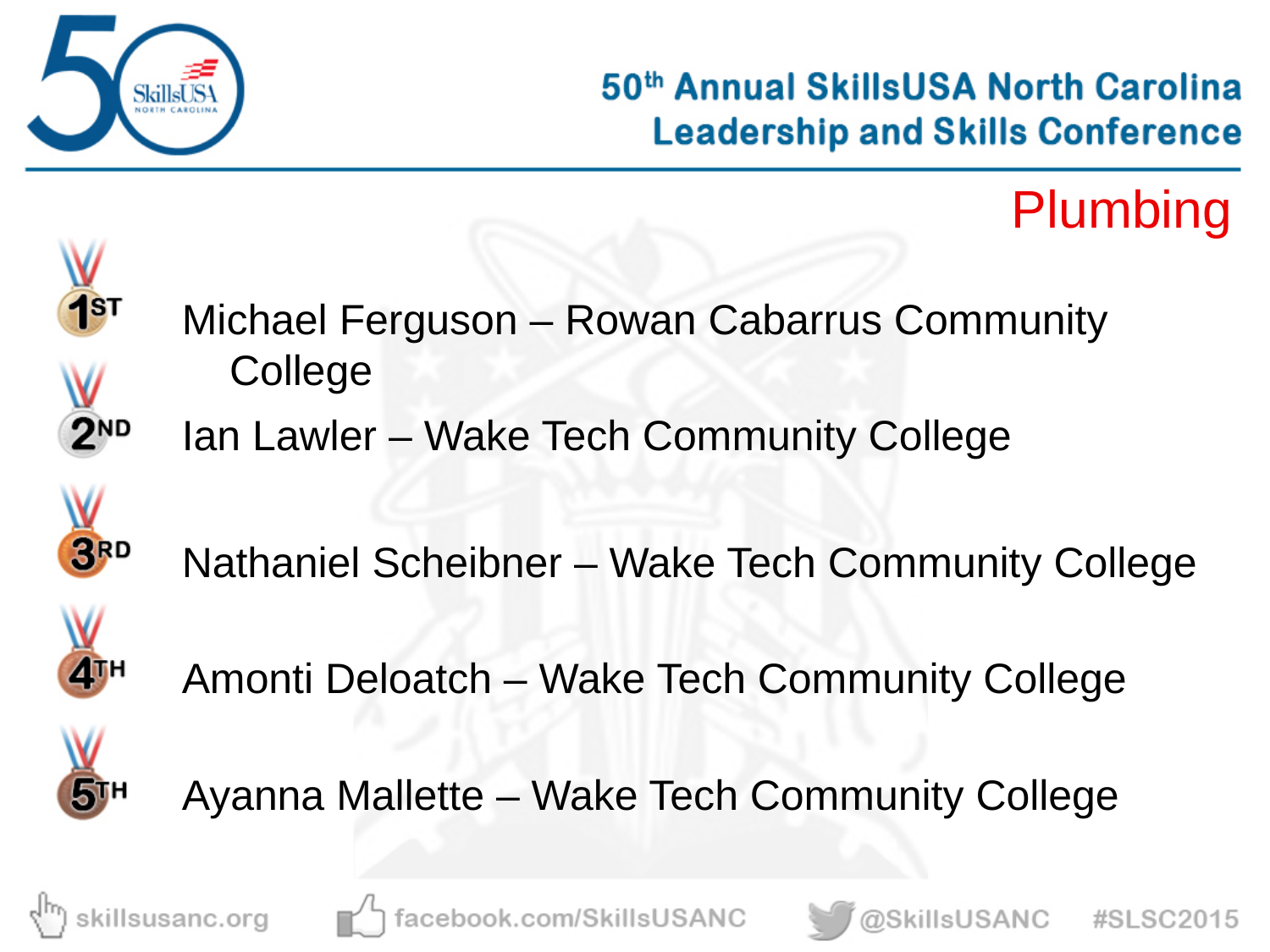

Plumbing

Michael Ferguson – Rowan Cabarrus Community College
Ian Lawler – Wake Tech Community College
Nathaniel Scheibner – Wake Tech Community College
Amonti Deloatch – Wake Tech Community College
Ayanna Mallette – Wake Tech Community College